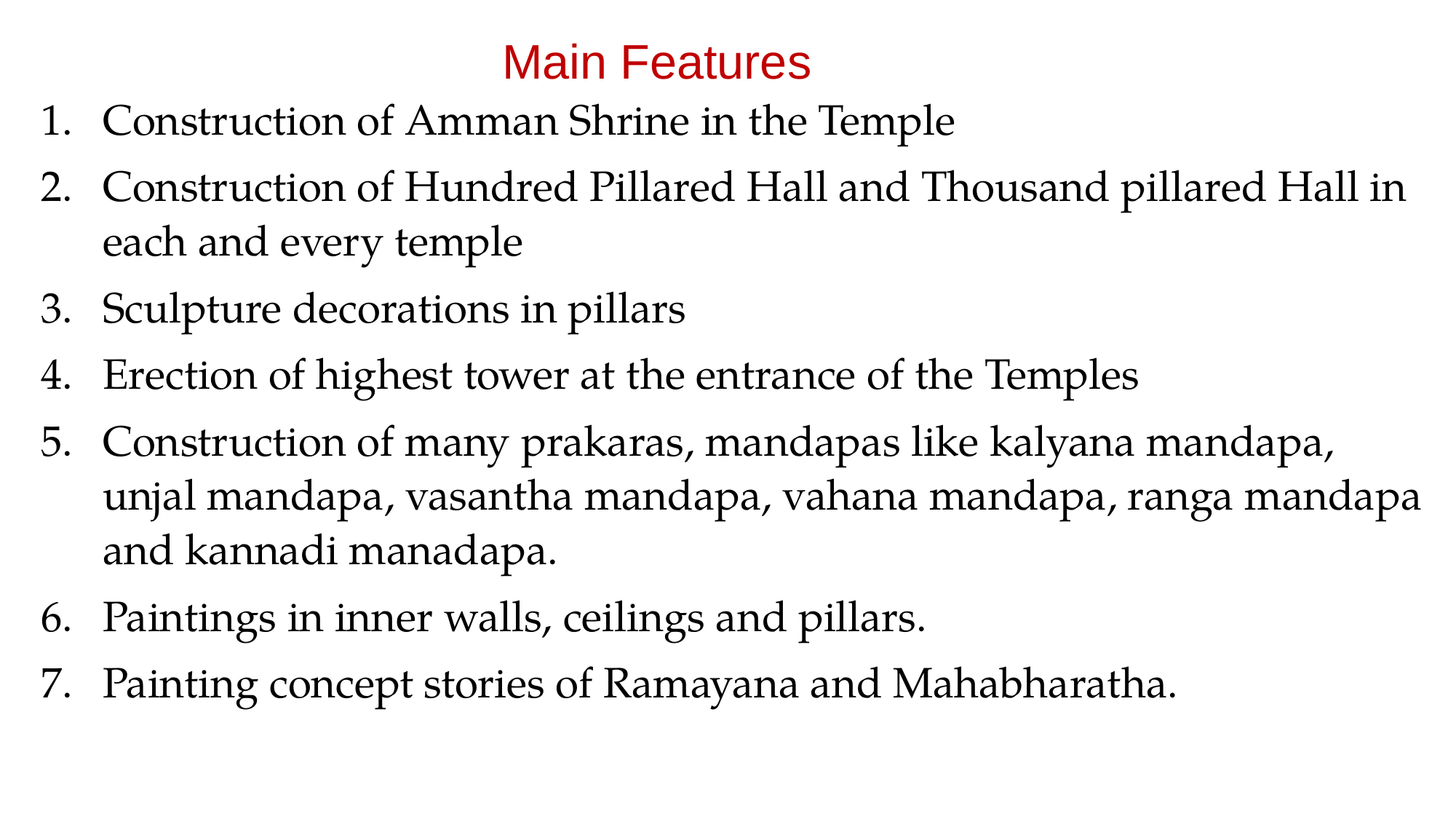

Main Features
Construction of Amman Shrine in the Temple
Construction of Hundred Pillared Hall and Thousand pillared Hall in each and every temple
Sculpture decorations in pillars
Erection of highest tower at the entrance of the Temples
Construction of many prakaras, mandapas like kalyana mandapa, unjal mandapa, vasantha mandapa, vahana mandapa, ranga mandapa and kannadi manadapa.
Paintings in inner walls, ceilings and pillars.
Painting concept stories of Ramayana and Mahabharatha.